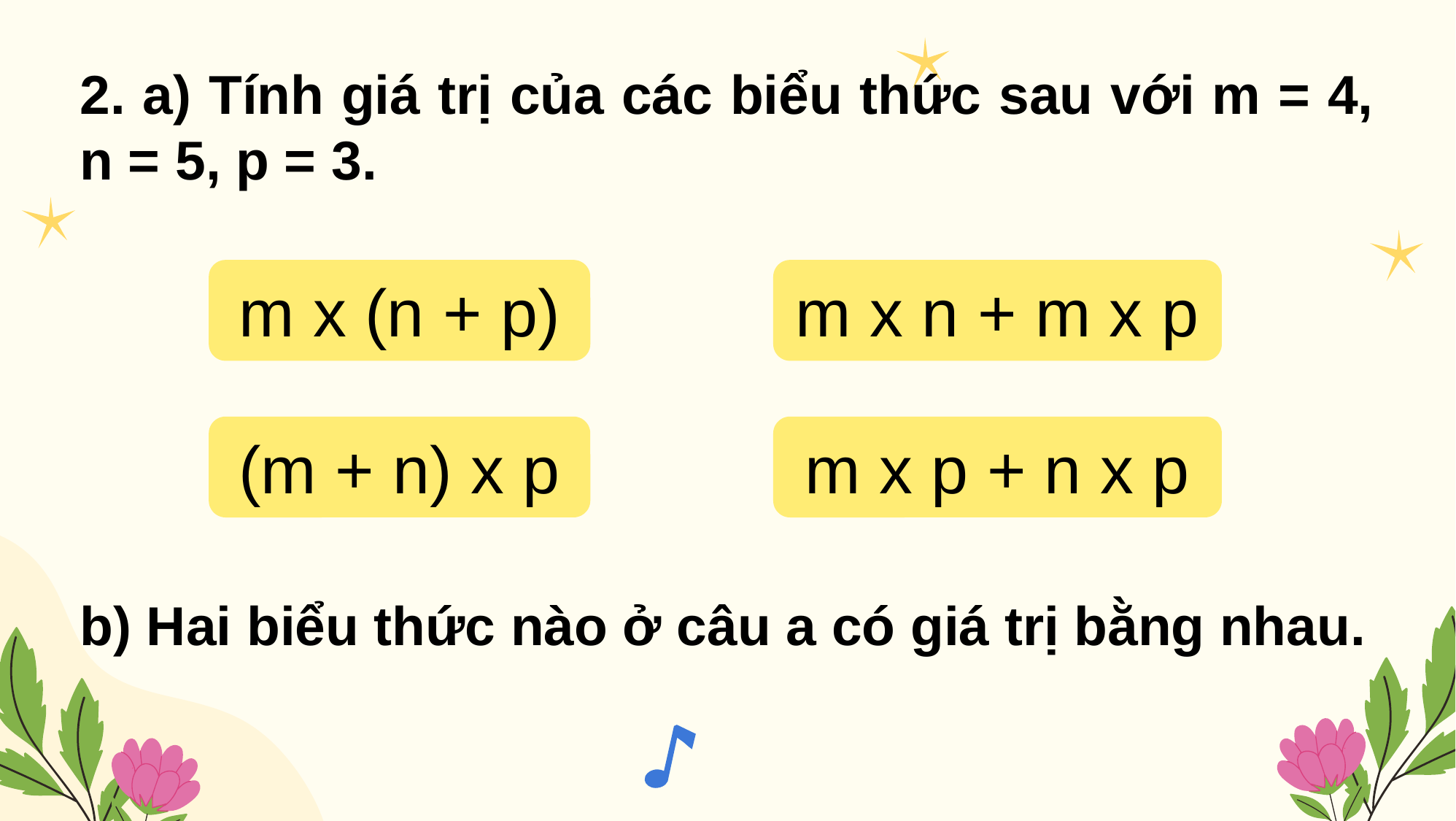

2. a) Tính giá trị của các biểu thức sau với m = 4, n = 5, p = 3.

b) Hai biểu thức nào ở câu a có giá trị bằng nhau.
m x (n + p)
m x n + m x p
(m + n) x p
m x p + n x p